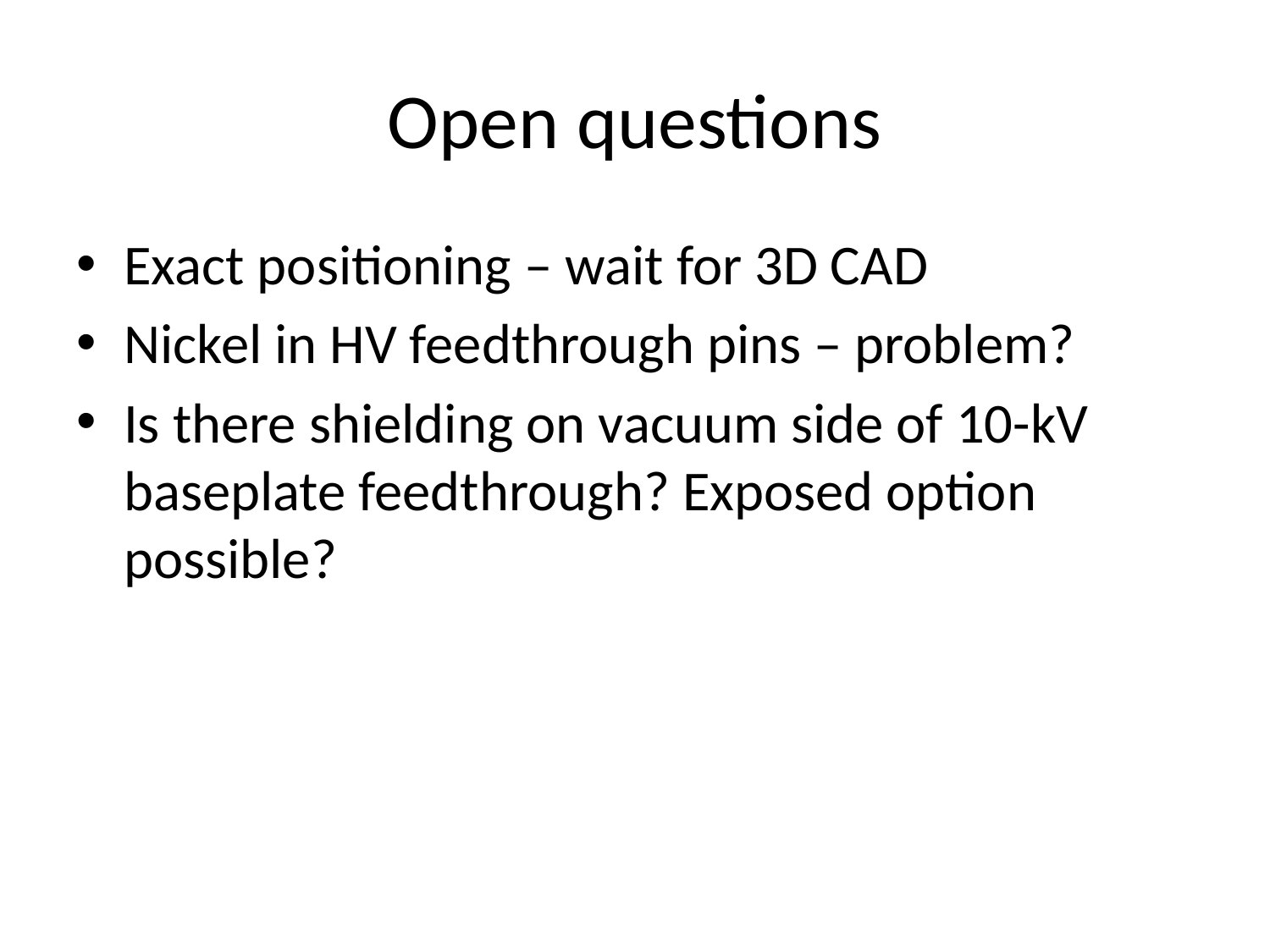

# Open questions
Exact positioning – wait for 3D CAD
Nickel in HV feedthrough pins – problem?
Is there shielding on vacuum side of 10-kV baseplate feedthrough? Exposed option possible?